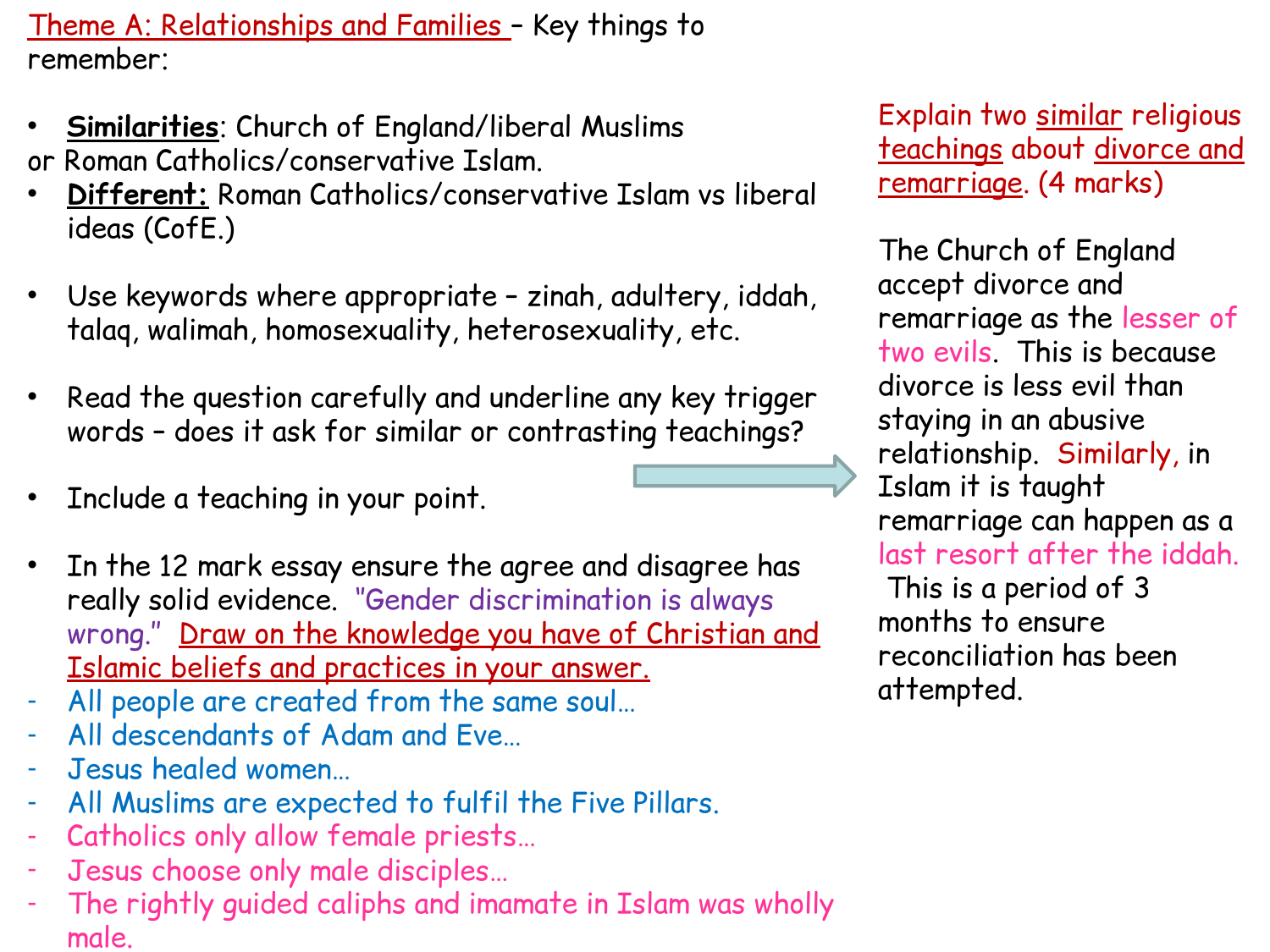

Theme A: Relationships and Families – Key things to remember:

Similarities: Church of England/liberal Muslims
or Roman Catholics/conservative Islam.
Different: Roman Catholics/conservative Islam vs liberal ideas (CofE.)

Use keywords where appropriate – zinah, adultery, iddah, talaq, walimah, homosexuality, heterosexuality, etc.

Read the question carefully and underline any key trigger words – does it ask for similar or contrasting teachings?

Include a teaching in your point.

In the 12 mark essay ensure the agree and disagree has really solid evidence.  ‘’Gender discrimination is always wrong.’’  Draw on the knowledge you have of Christian and Islamic beliefs and practices in your answer.
All people are created from the same soul…
All descendants of Adam and Eve…
Jesus healed women…
All Muslims are expected to fulfil the Five Pillars.
Catholics only allow female priests…
Jesus choose only male disciples…
The rightly guided caliphs and imamate in Islam was wholly male.
Explain two similar religious teachings about divorce and remarriage. (4 marks)

The Church of England accept divorce and remarriage as the lesser of two evils.  This is because divorce is less evil than staying in an abusive relationship.  Similarly, in Islam it is taught remarriage can happen as a last resort after the iddah.  This is a period of 3 months to ensure reconciliation has been attempted.